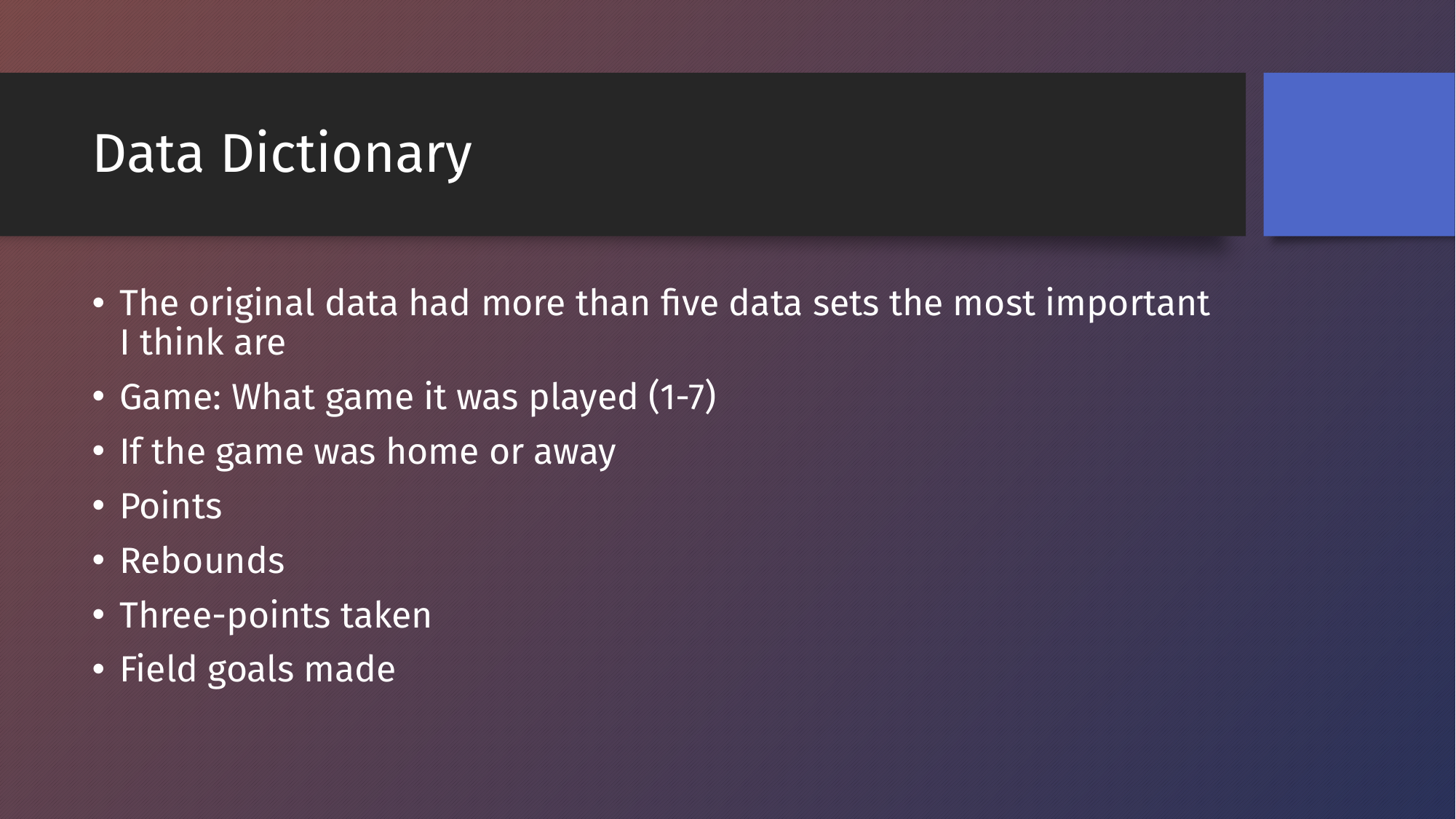

# Data Dictionary
The original data had more than five data sets the most important I think are
Game: What game it was played (1-7)
If the game was home or away
Points
Rebounds
Three-points taken
Field goals made